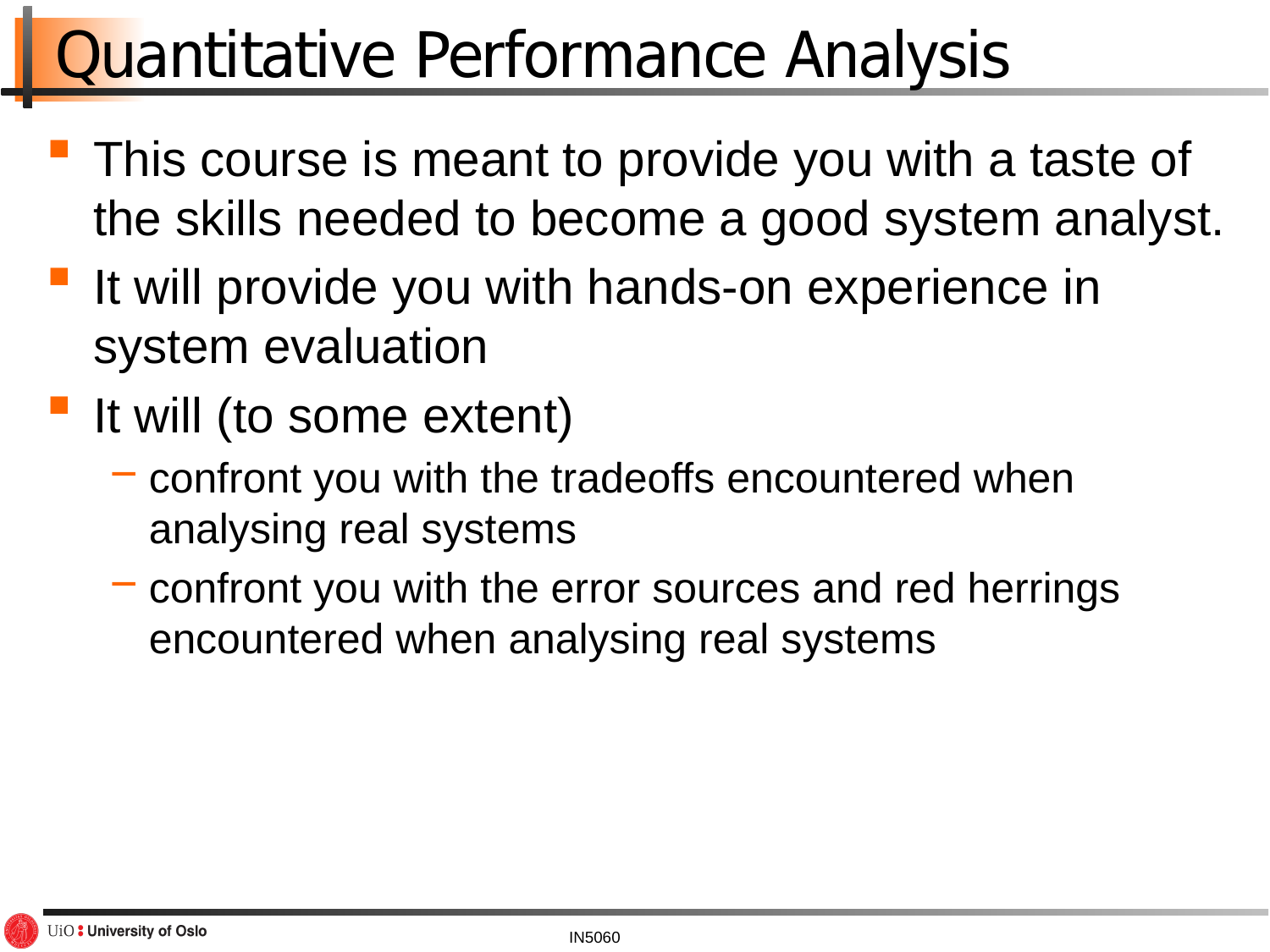

# Quantitative Performance Analysis
This course is meant to provide you with a taste of the skills needed to become a good system analyst.
It will provide you with hands-on experience in system evaluation
It will (to some extent)
confront you with the tradeoffs encountered when analysing real systems
confront you with the error sources and red herrings encountered when analysing real systems